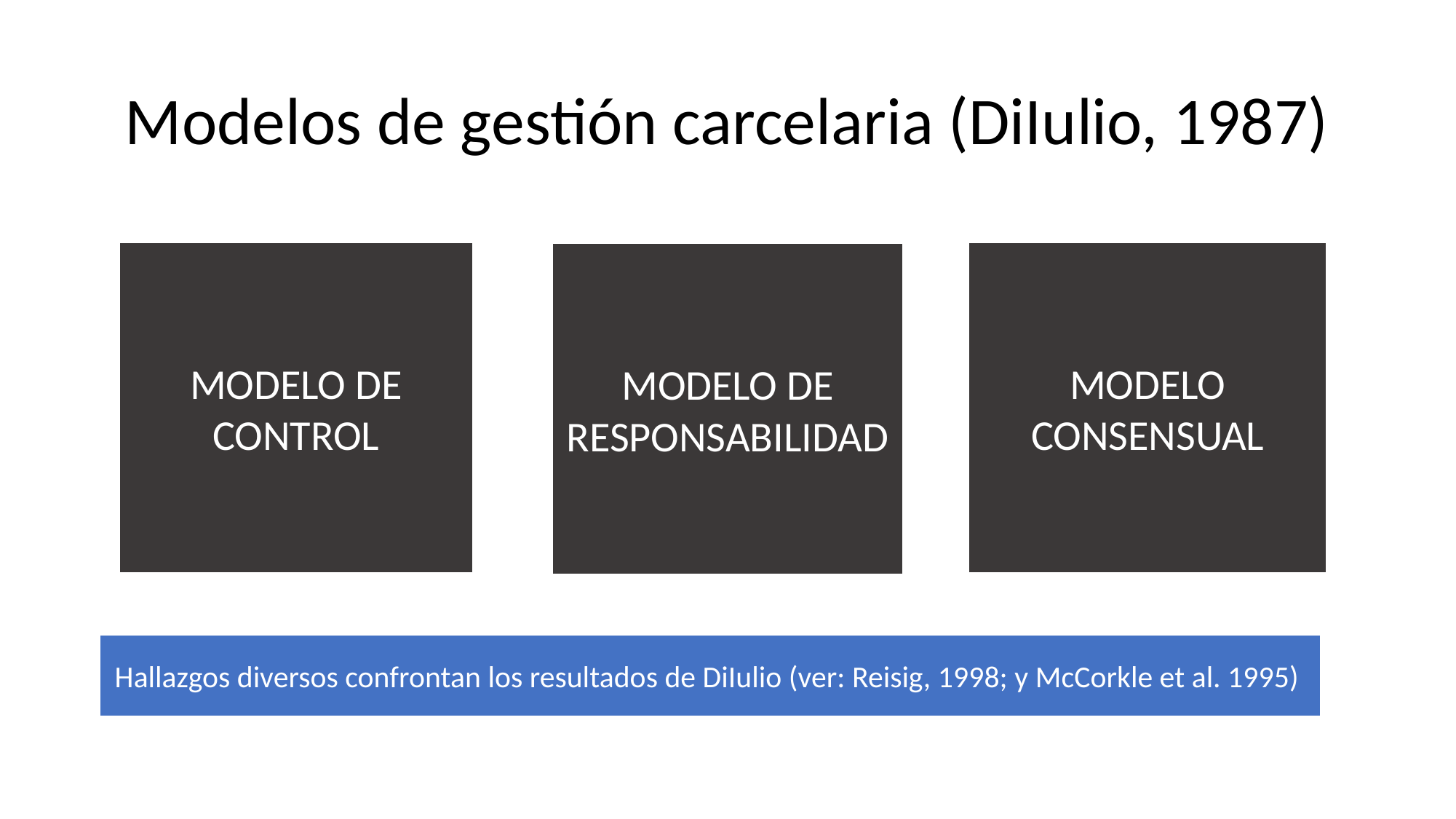

# Modelos de gestión carcelaria (DiIulio, 1987)
MODELO CONSENSUAL
MODELO DE CONTROL
MODELO DE RESPONSABILIDAD
Hallazgos diversos confrontan los resultados de DiIulio (ver: Reisig, 1998; y McCorkle et al. 1995)